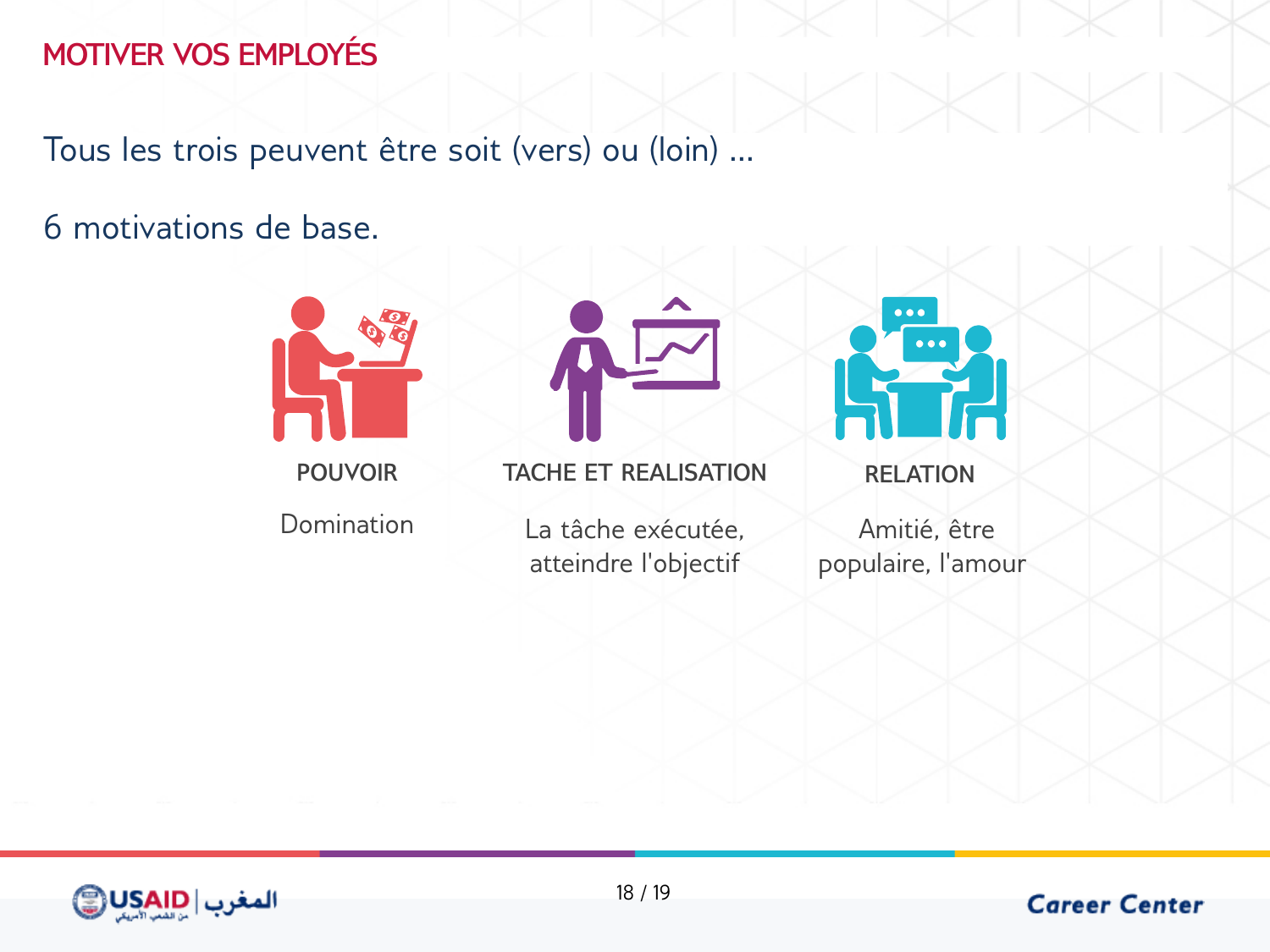

MOTIVER VOS EMPLOYÉS
Tous les trois peuvent être soit (vers) ou (loin) ...
6 motivations de base.

POUVOIR
TACHE ET REALISATION
RELATION
Domination
La tâche exécutée, atteindre l'objectif

 Amitié, être populaire, l'amour
18 / 19